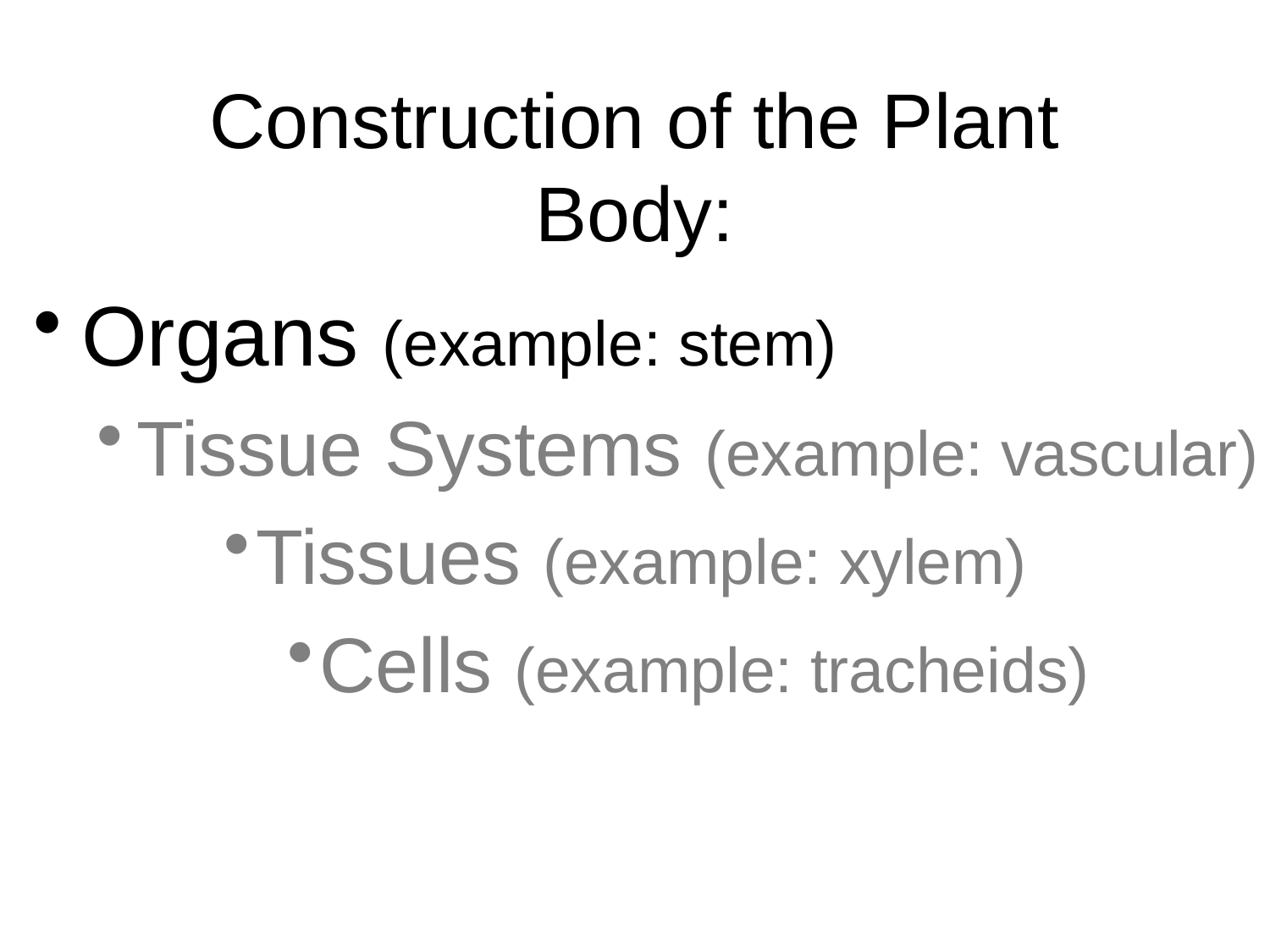

# Construction of the Plant Body:
Organs (example: stem)
Tissue Systems (example: vascular)
Tissues (example: xylem)
Cells (example: tracheids)